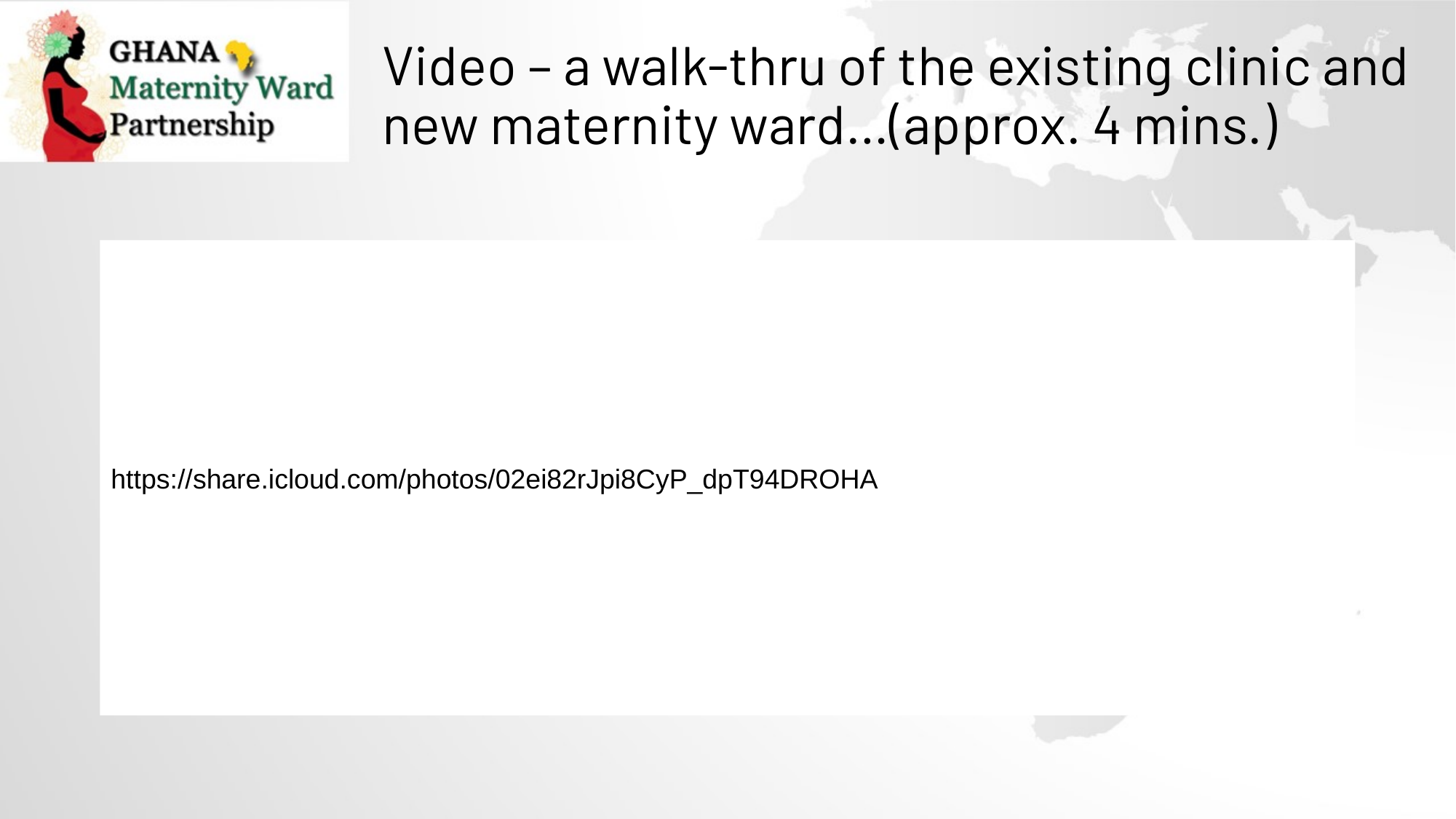

# Video – a walk-thru of the existing clinic and new maternity ward…(approx. 4 mins.)
https://share.icloud.com/photos/02ei82rJpi8CyP_dpT94DROHA